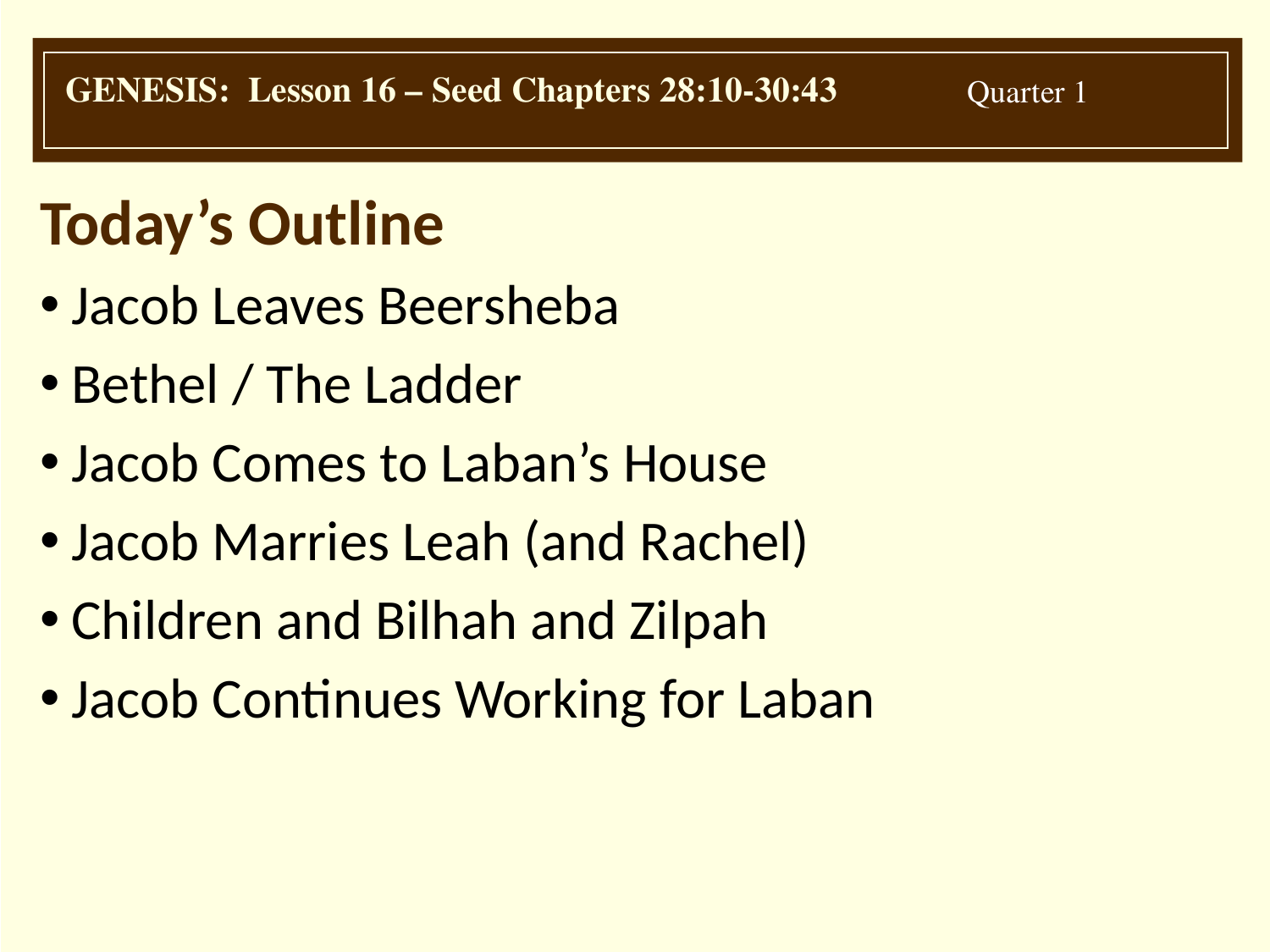

Today’s Outline
Jacob Leaves Beersheba
Bethel / The Ladder
Jacob Comes to Laban’s House
Jacob Marries Leah (and Rachel)
Children and Bilhah and Zilpah
Jacob Continues Working for Laban